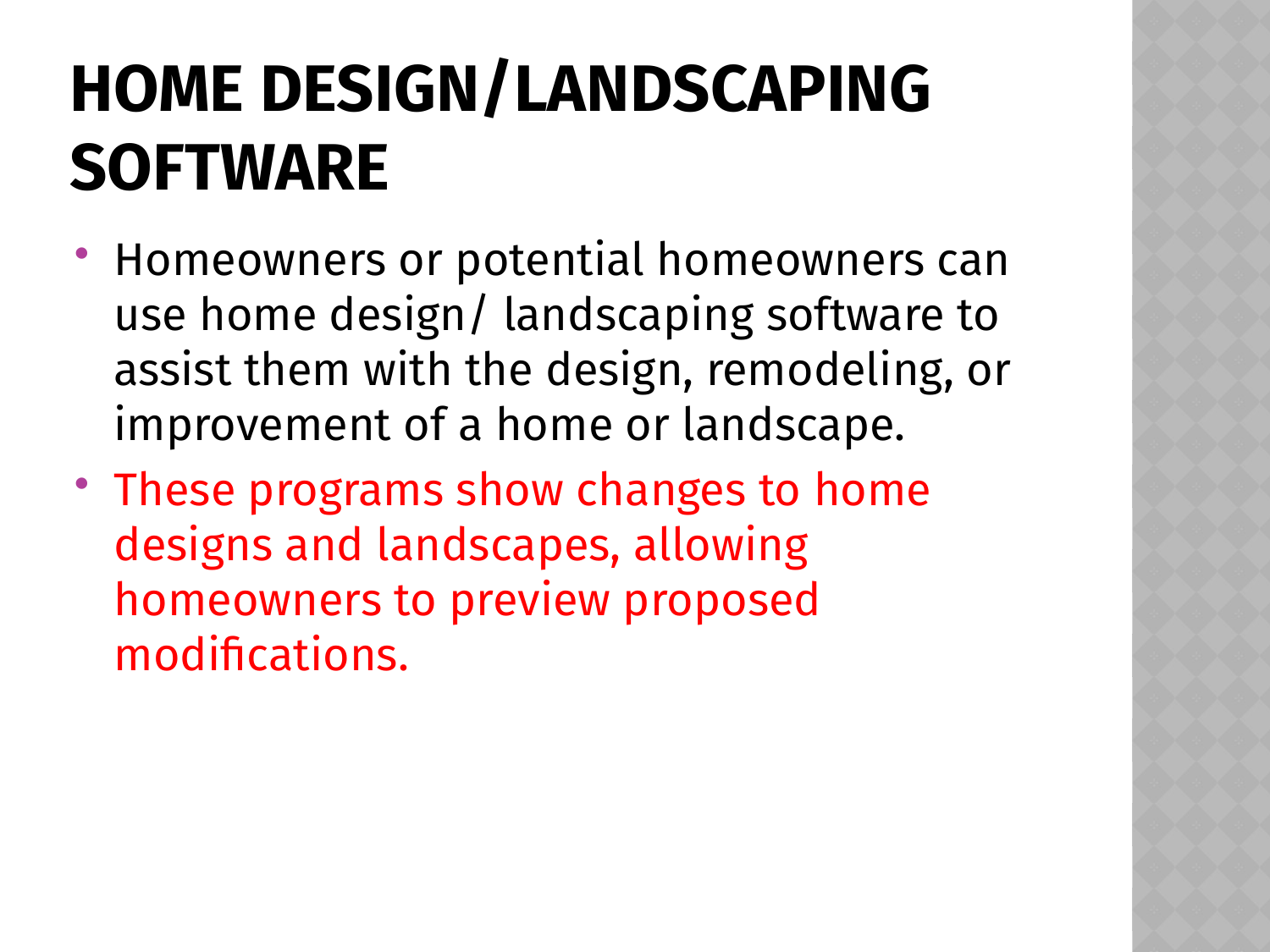

# Home Design/Landscaping Software
Homeowners or potential homeowners can use home design/ landscaping software to assist them with the design, remodeling, or improvement of a home or landscape.
These programs show changes to home designs and landscapes, allowing homeowners to preview proposed modifications.